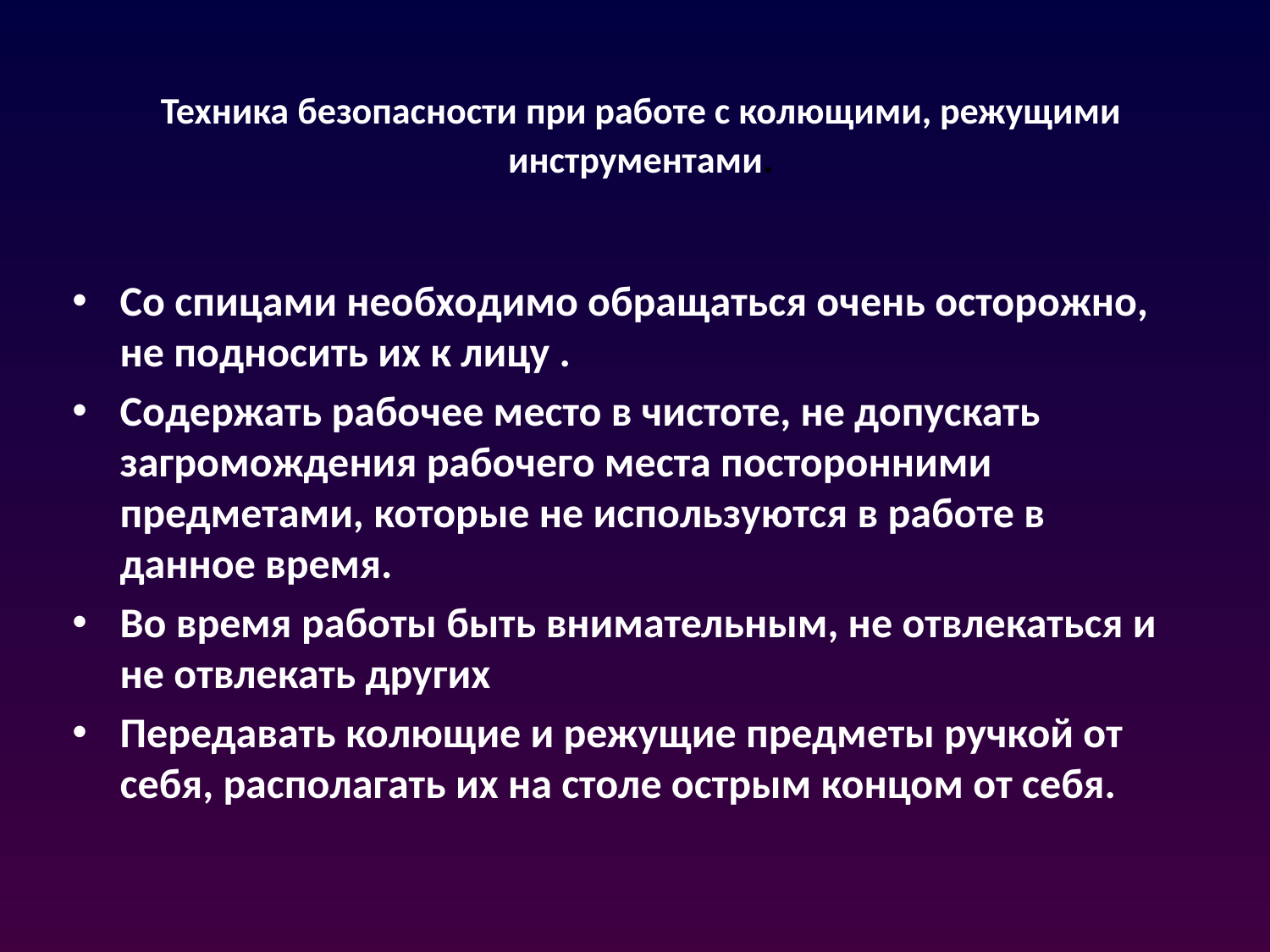

# Техника безопасности при работе с колющими, режущими инструментами.
Со спицами необходимо обращаться очень осторожно, не подносить их к лицу .
Содержать рабочее место в чистоте, не допускать загромождения рабочего места посторонними предметами, которые не используются в работе в данное время.
Во время работы быть внимательным, не отвлекаться и не отвлекать других
Передавать колющие и режущие предметы ручкой от себя, располагать их на столе острым концом от себя.